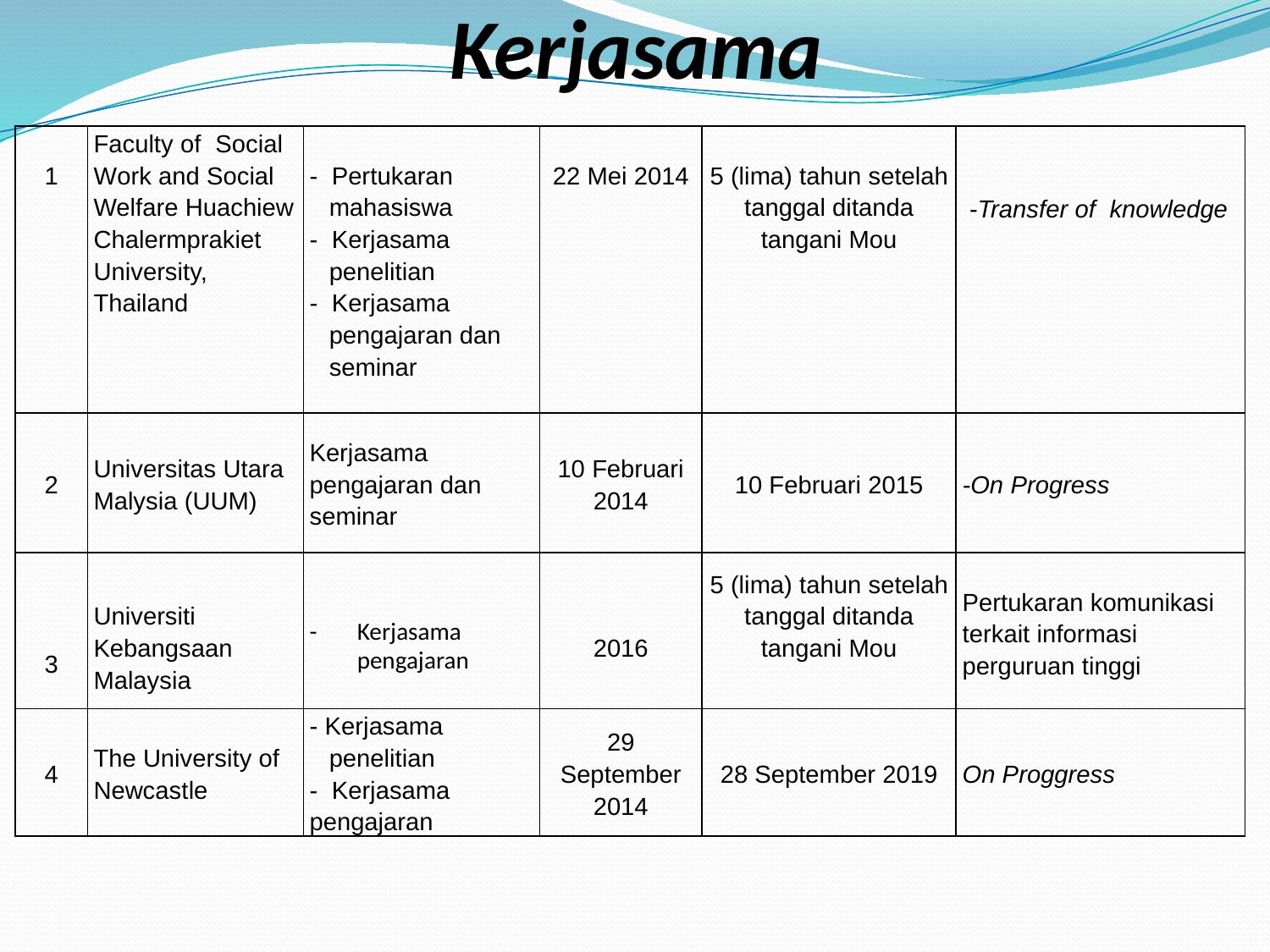

# Kerjasama
| 1 | Faculty of Social Work and Social Welfare Huachiew Chalermprakiet University, Thailand | - Pertukaran mahasiswa - Kerjasama penelitian - Kerjasama pengajaran dan seminar | 22 Mei 2014 | 5 (lima) tahun setelah tanggal ditanda tangani Mou | -Transfer of knowledge |
| --- | --- | --- | --- | --- | --- |
| 2 | Universitas Utara Malysia (UUM) | Kerjasama pengajaran dan seminar | 10 Februari 2014 | 10 Februari 2015 | -On Progress |
| 3 | Universiti Kebangsaan Malaysia | Kerjasama pengajaran | 2016 | 5 (lima) tahun setelah tanggal ditanda tangani Mou | Pertukaran komunikasi terkait informasi perguruan tinggi |
| 4 | The University of Newcastle | - Kerjasama penelitian - Kerjasama pengajaran | 29 September 2014 | 28 September 2019 | On Proggress |